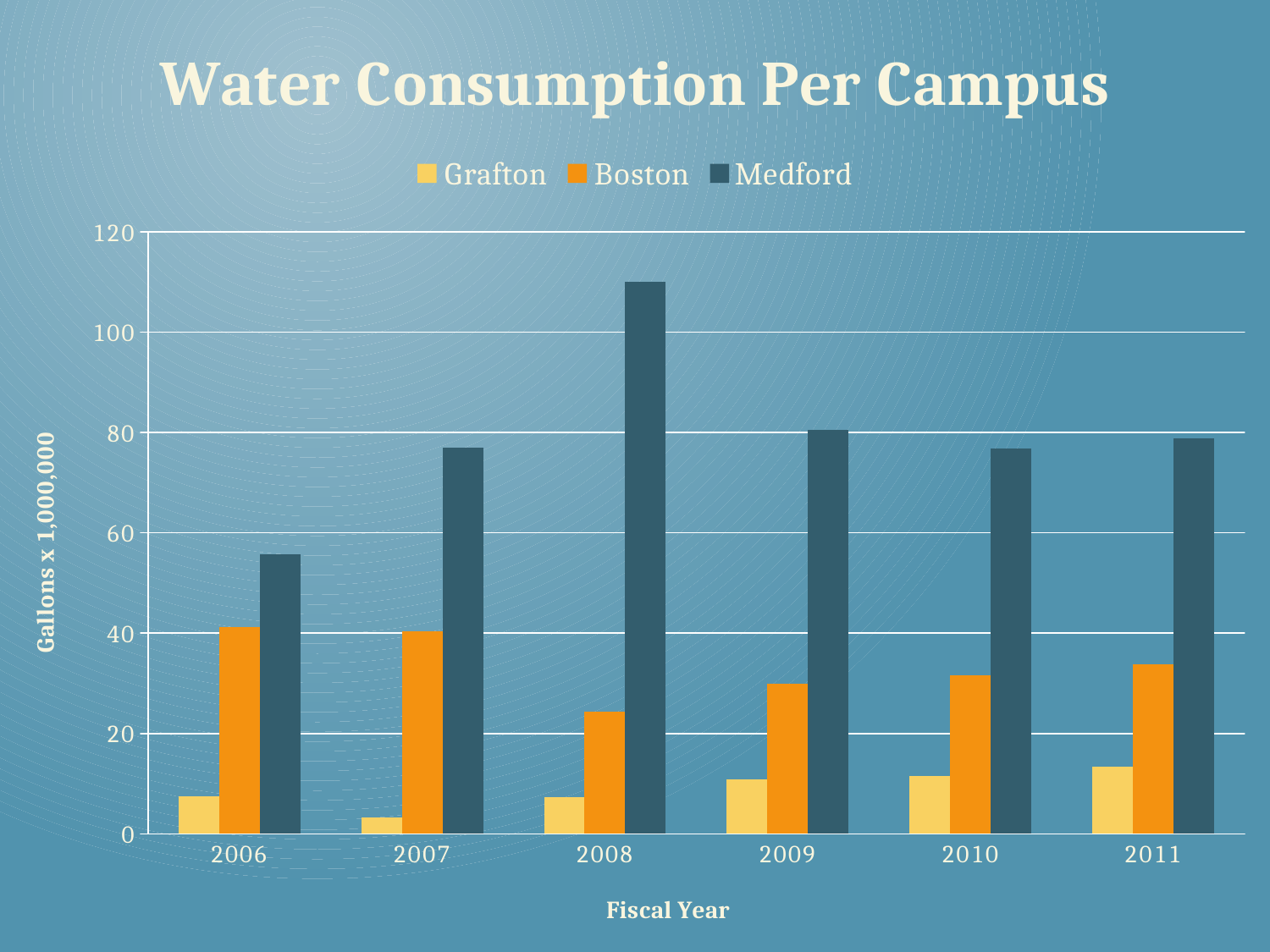

### Chart: Water Consumption Per Campus

| Category | Grafton | Boston | Medford |
|---|---|---|---|
| 2006 | 7.528999999999995 | 41.20309002985076 | 55.805223880597 |
| 2007 | 3.3249999999999997 | 40.307611940298344 | 76.9738656716418 |
| 2008 | 7.264925373134328 | 24.26919628507459 | 110.0910447761194 |
| 2009 | 10.819402985074662 | 29.86303364179093 | 80.52649134328303 |
| 2010 | 11.496268656716419 | 31.522412567163922 | 76.76462686567208 |
| 2011 | 13.32 | 33.84036495522353 | 78.77220895522372 |